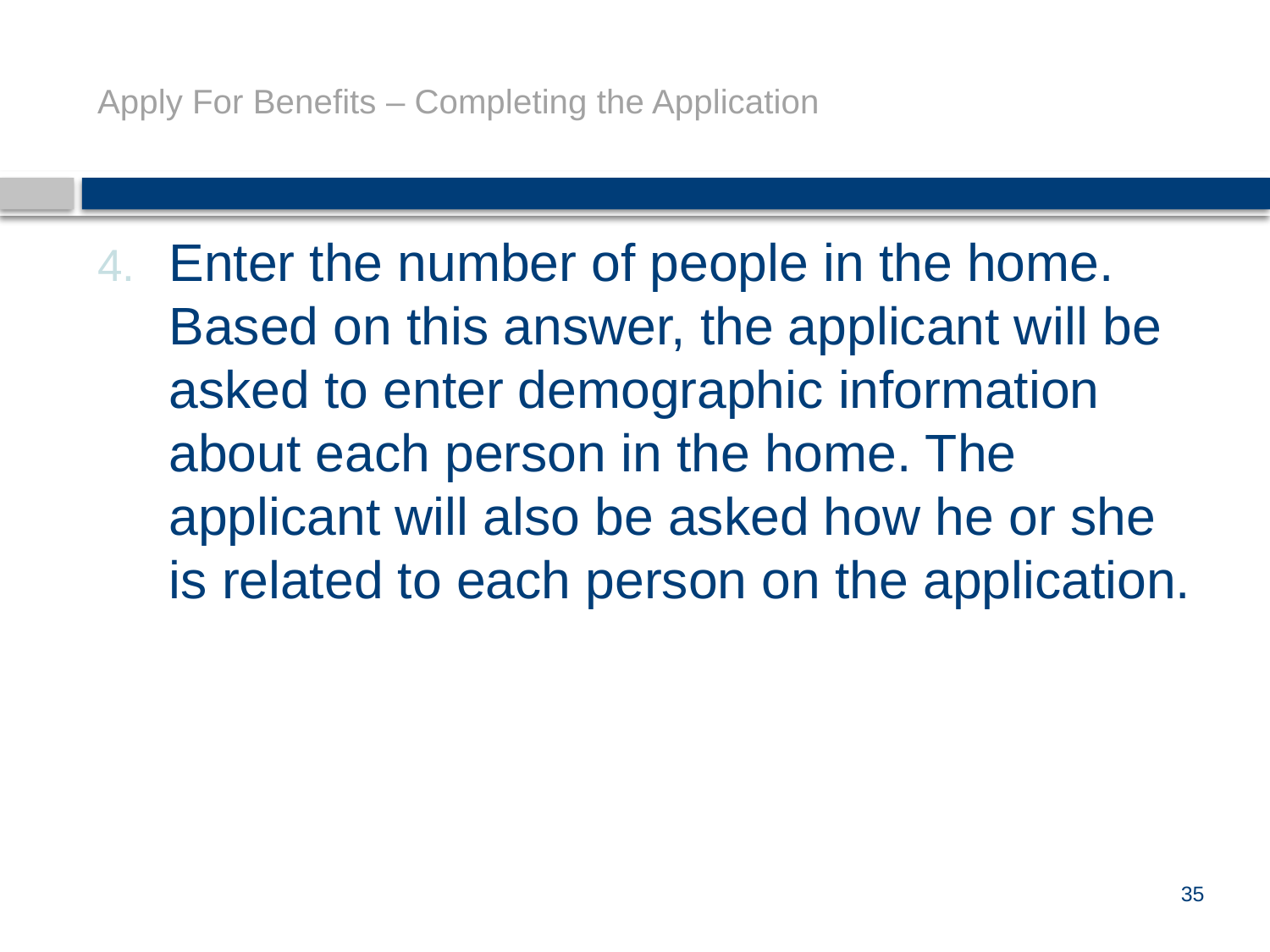

# Apply For Benefits – Completing the Application
Enter the number of people in the home. Based on this answer, the applicant will be asked to enter demographic information about each person in the home. The applicant will also be asked how he or she is related to each person on the application.

35